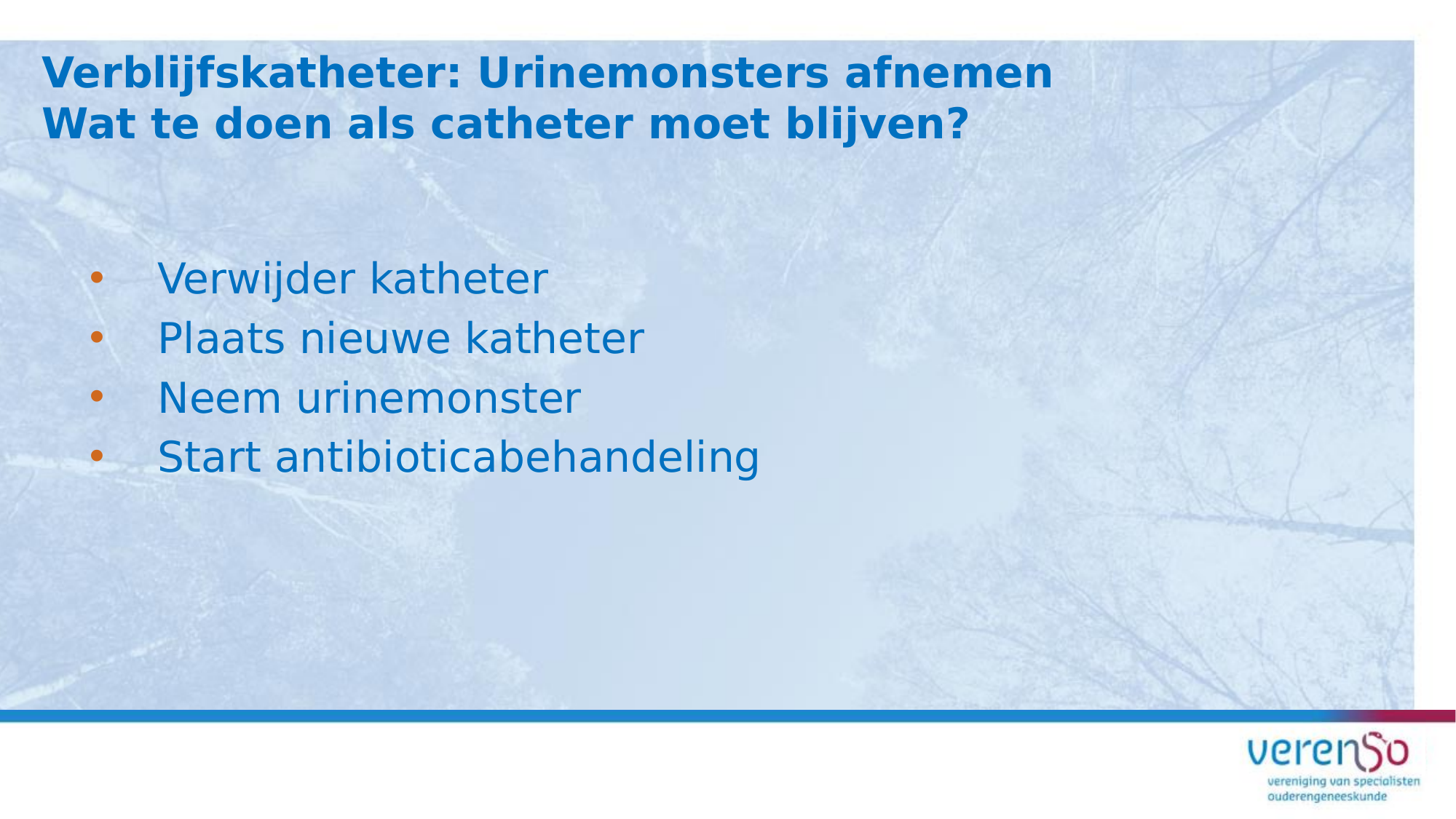

Verblijfskatheter: Urinemonsters afnemen
Wat te doen als catheter moet blijven?
Verwijder katheter
Plaats nieuwe katheter
Neem urinemonster
Start antibioticabehandeling